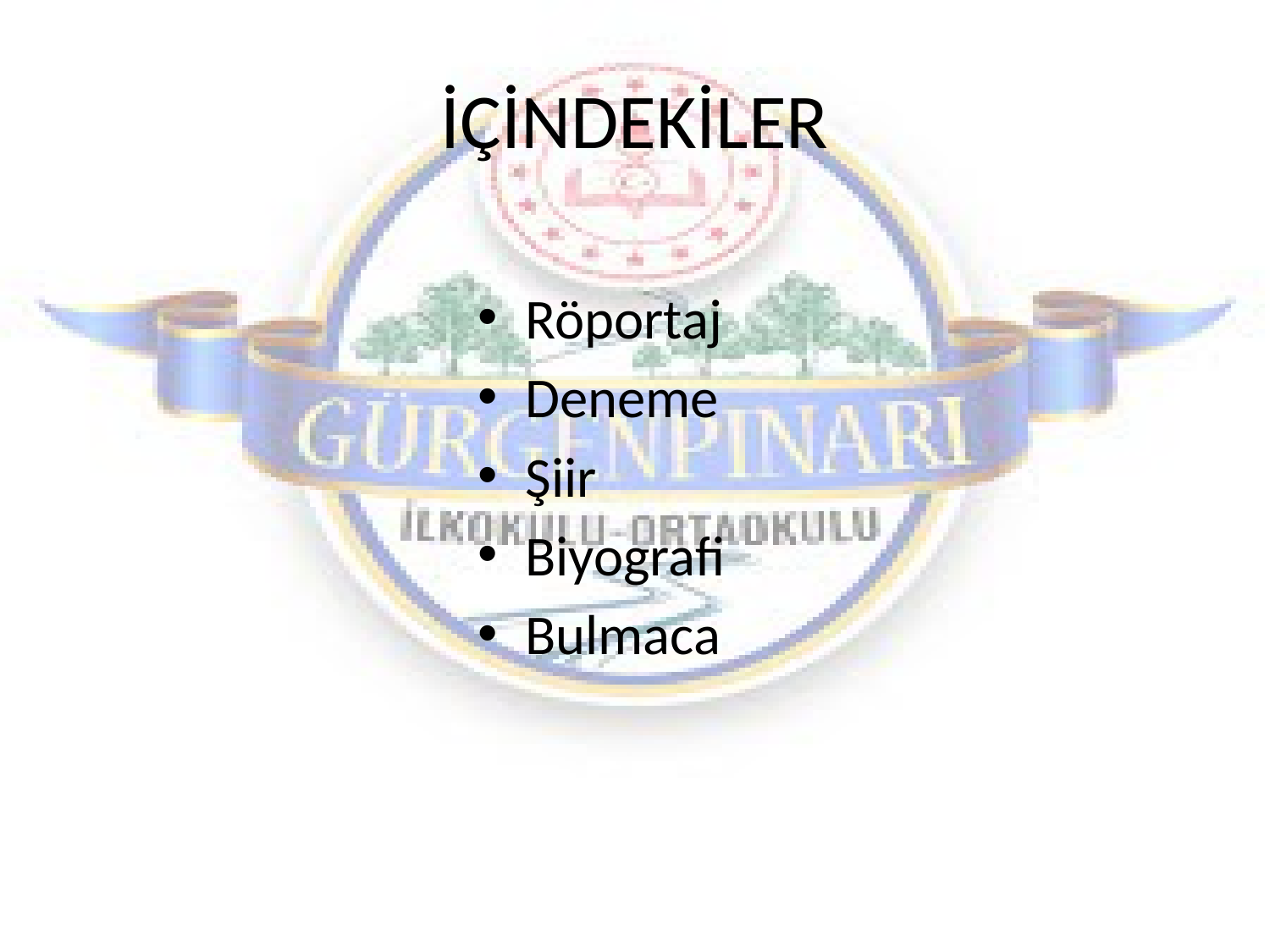

# İÇİNDEKİLER
Röportaj
Deneme
Şiir
Biyografi
Bulmaca